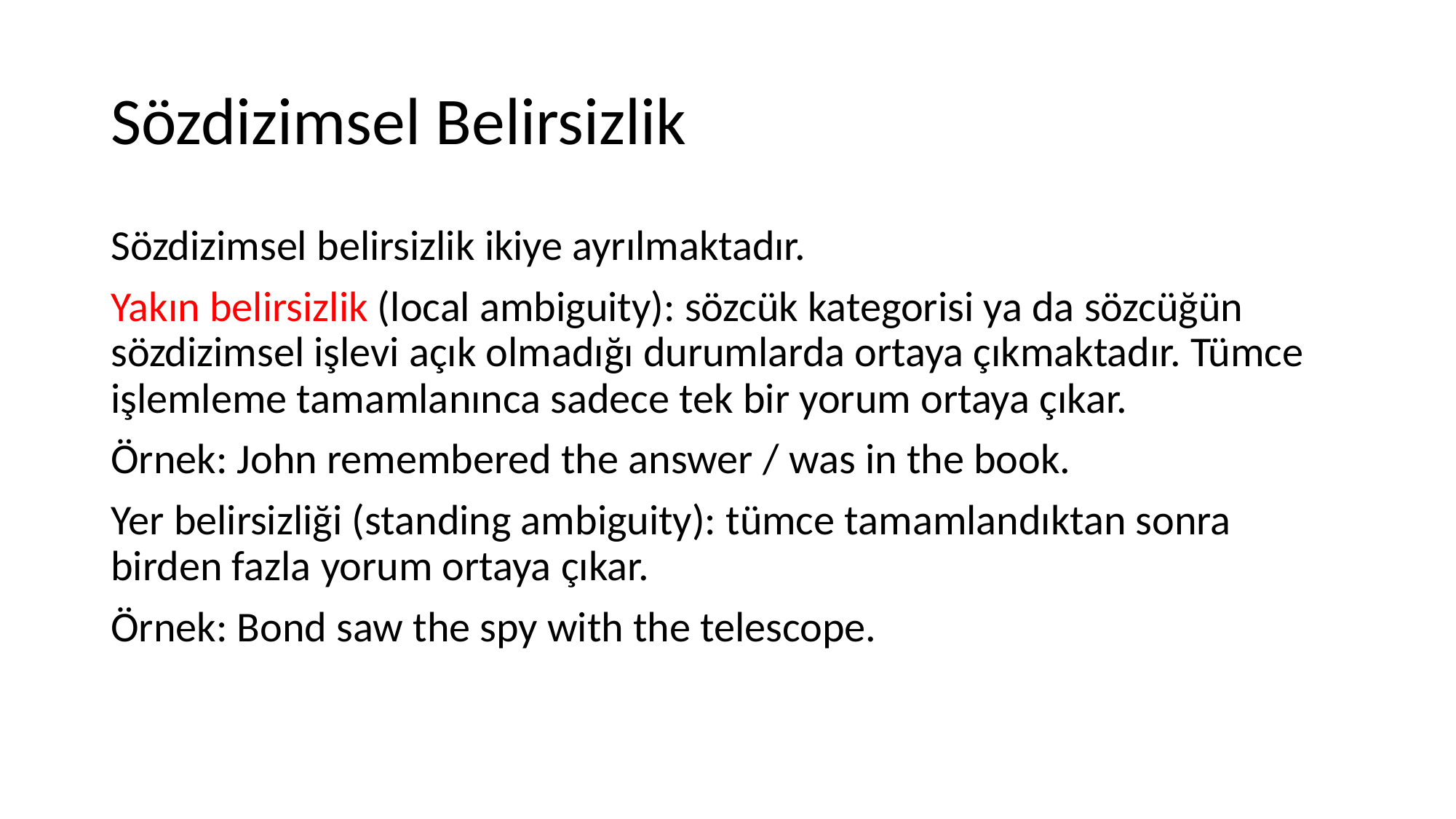

# Sözdizimsel Belirsizlik
Sözdizimsel belirsizlik ikiye ayrılmaktadır.
Yakın belirsizlik (local ambiguity): sözcük kategorisi ya da sözcüğün sözdizimsel işlevi açık olmadığı durumlarda ortaya çıkmaktadır. Tümce işlemleme tamamlanınca sadece tek bir yorum ortaya çıkar.
Örnek: John remembered the answer / was in the book.
Yer belirsizliği (standing ambiguity): tümce tamamlandıktan sonra birden fazla yorum ortaya çıkar.
Örnek: Bond saw the spy with the telescope.